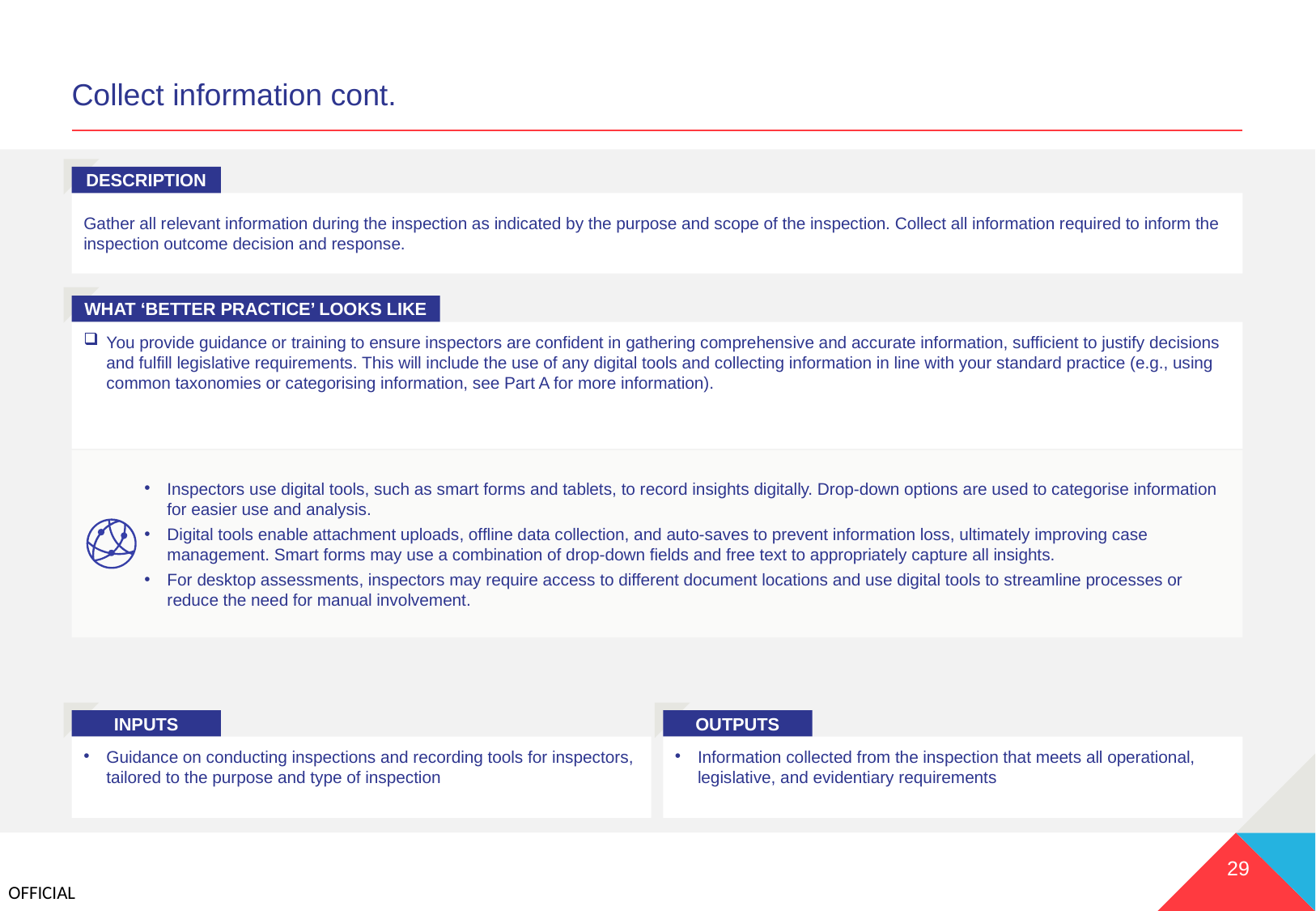

# Collect information cont.

DESCRIPTION
Gather all relevant information during the inspection as indicated by the purpose and scope of the inspection. Collect all information required to inform the inspection outcome decision and response.

WHAT ‘BETTER PRACTICE’ LOOKS LIKE
You provide guidance or training to ensure inspectors are confident in gathering comprehensive and accurate information, sufficient to justify decisions and fulfill legislative requirements. This will include the use of any digital tools and collecting information in line with your standard practice (e.g., using common taxonomies or categorising information, see Part A for more information).
Inspectors use digital tools, such as smart forms and tablets, to record insights digitally. Drop-down options are used to categorise information for easier use and analysis.
Digital tools enable attachment uploads, offline data collection, and auto-saves to prevent information loss, ultimately improving case management. Smart forms may use a combination of drop-down fields and free text to appropriately capture all insights.
For desktop assessments, inspectors may require access to different document locations and use digital tools to streamline processes or reduce the need for manual involvement.

INPUTS
OUTPUTS
Guidance on conducting inspections and recording tools for inspectors, tailored to the purpose and type of inspection
Information collected from the inspection that meets all operational, legislative, and evidentiary requirements